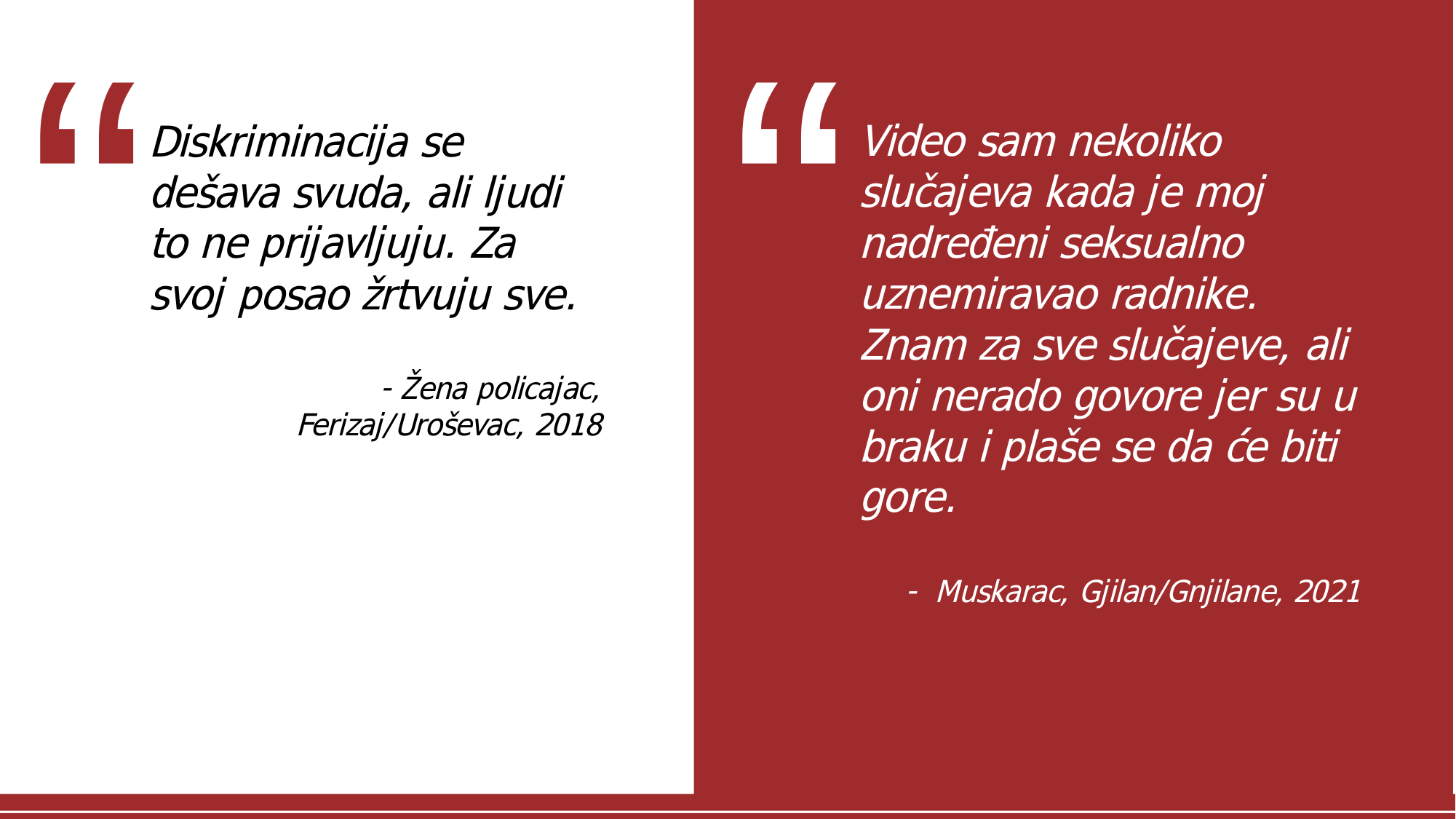

“
“
Video sam nekoliko slučajeva kada je moj nadređeni seksualno uznemiravao radnike. Znam za sve slučajeve, ali oni nerado govore jer su u braku i plaše se da će biti gore.

-  Muskarac, Gjilan/Gnjilane, 2021
Diskriminacija se dešava svuda, ali ljudi to ne prijavljuju. Za svoj posao žrtvuju sve.

- Žena policajac, Ferizaj/Uroševac, 2018